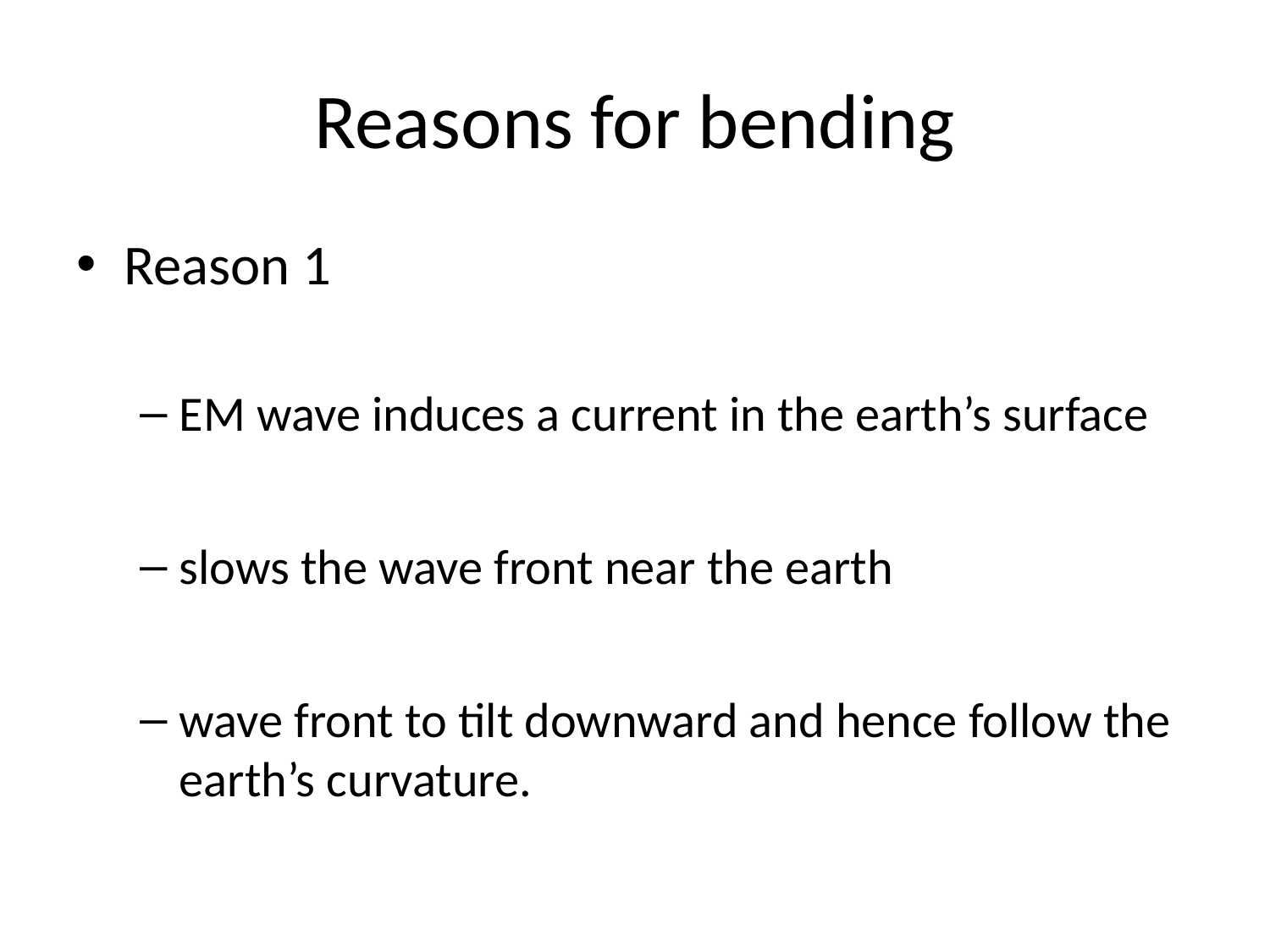

# Reasons for bending
Reason 1

EM wave induces a current in the earth’s surface

slows the wave front near the earth

wave front to tilt downward and hence follow the earth’s curvature.